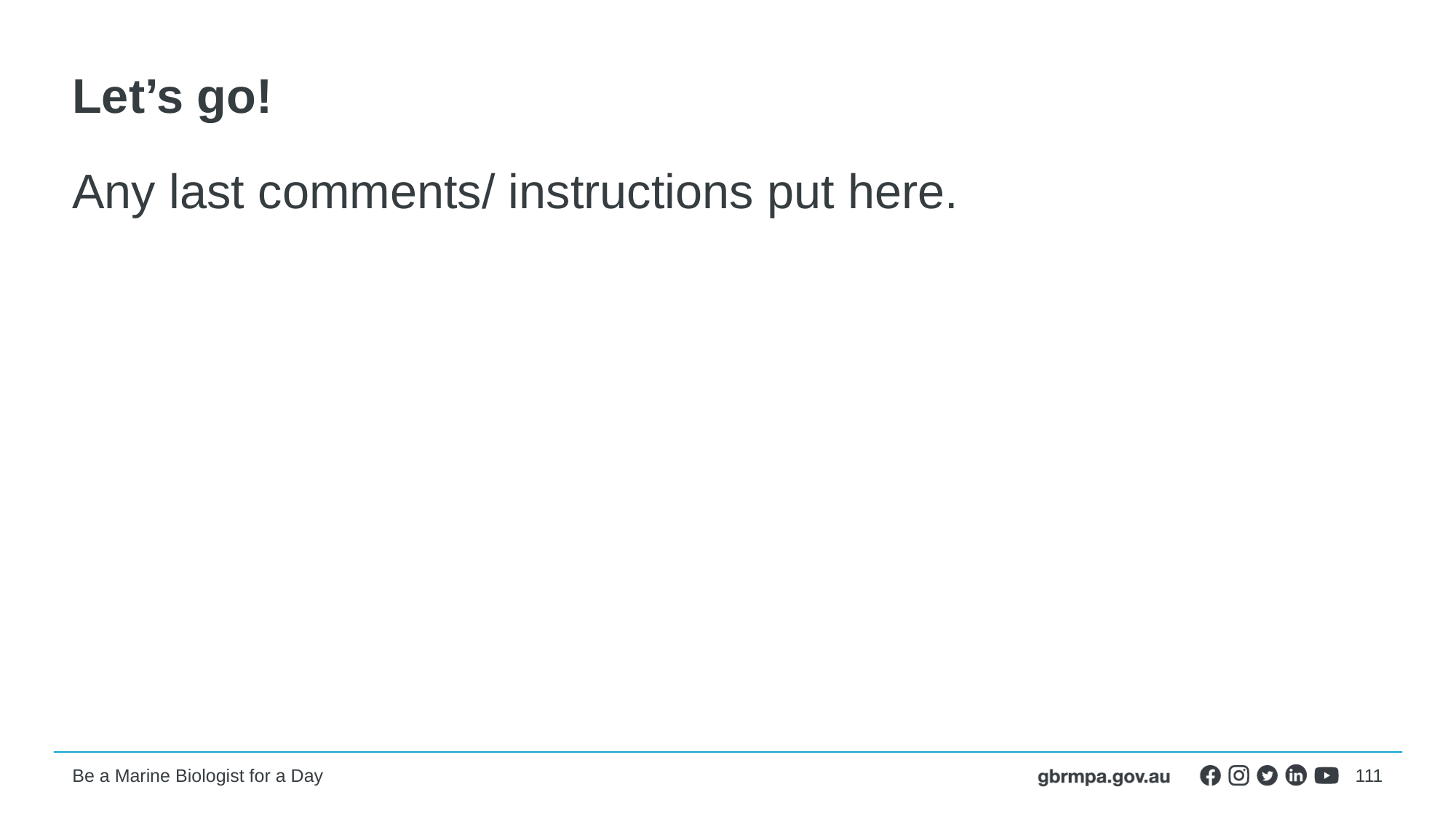

# Let’s go!
Any last comments/ instructions put here.
111